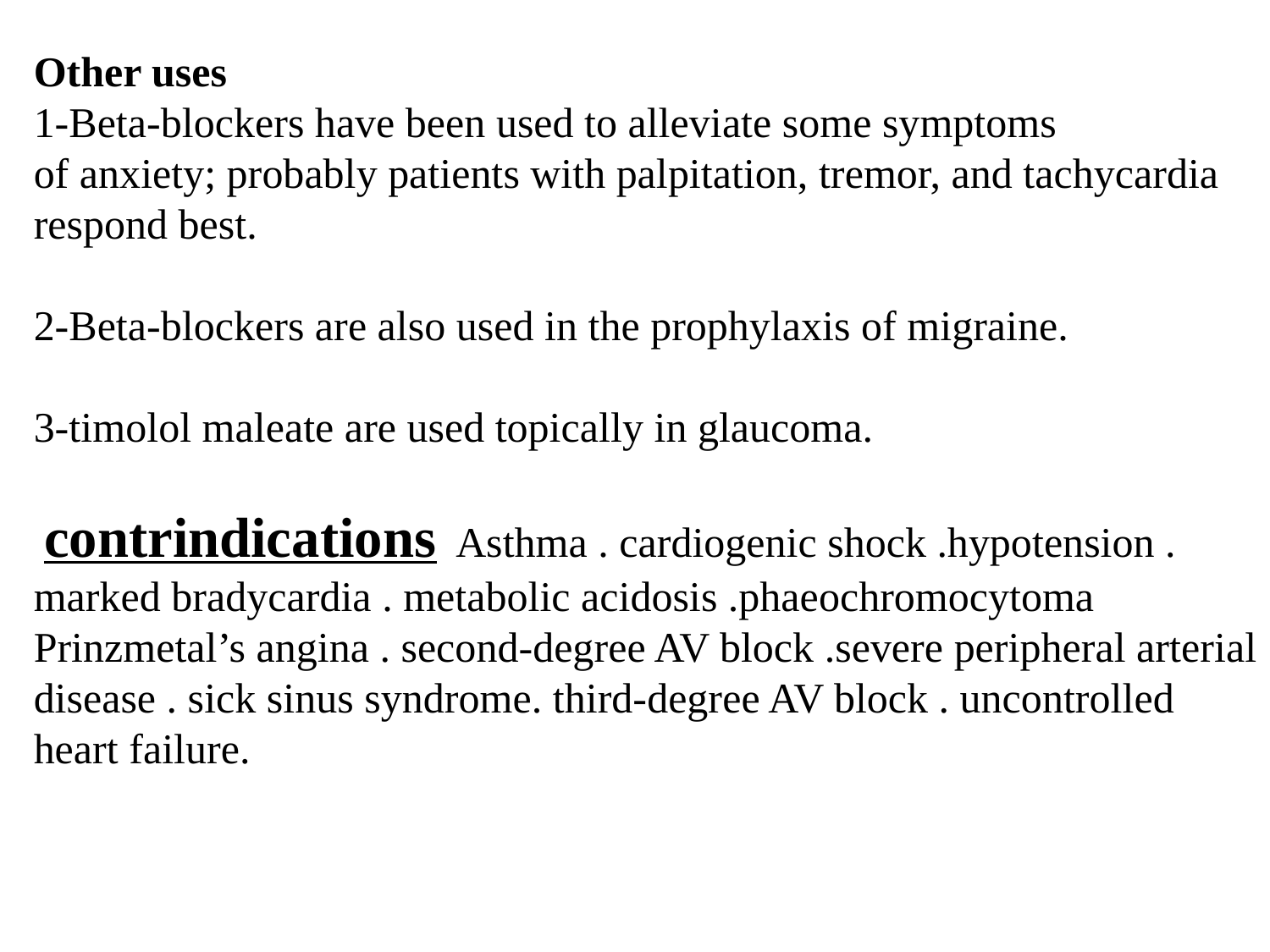

Other uses
1-Beta-blockers have been used to alleviate some symptoms
of anxiety; probably patients with palpitation, tremor, and tachycardia respond best.

2-Beta-blockers are also used in the prophylaxis of migraine.

3-timolol maleate are used topically in glaucoma.

 contrindications  Asthma . cardiogenic shock .hypotension . marked bradycardia . metabolic acidosis .phaeochromocytoma Prinzmetal’s angina . second-degree AV block .severe peripheral arterial disease . sick sinus syndrome. third-degree AV block . uncontrolled heart failure.